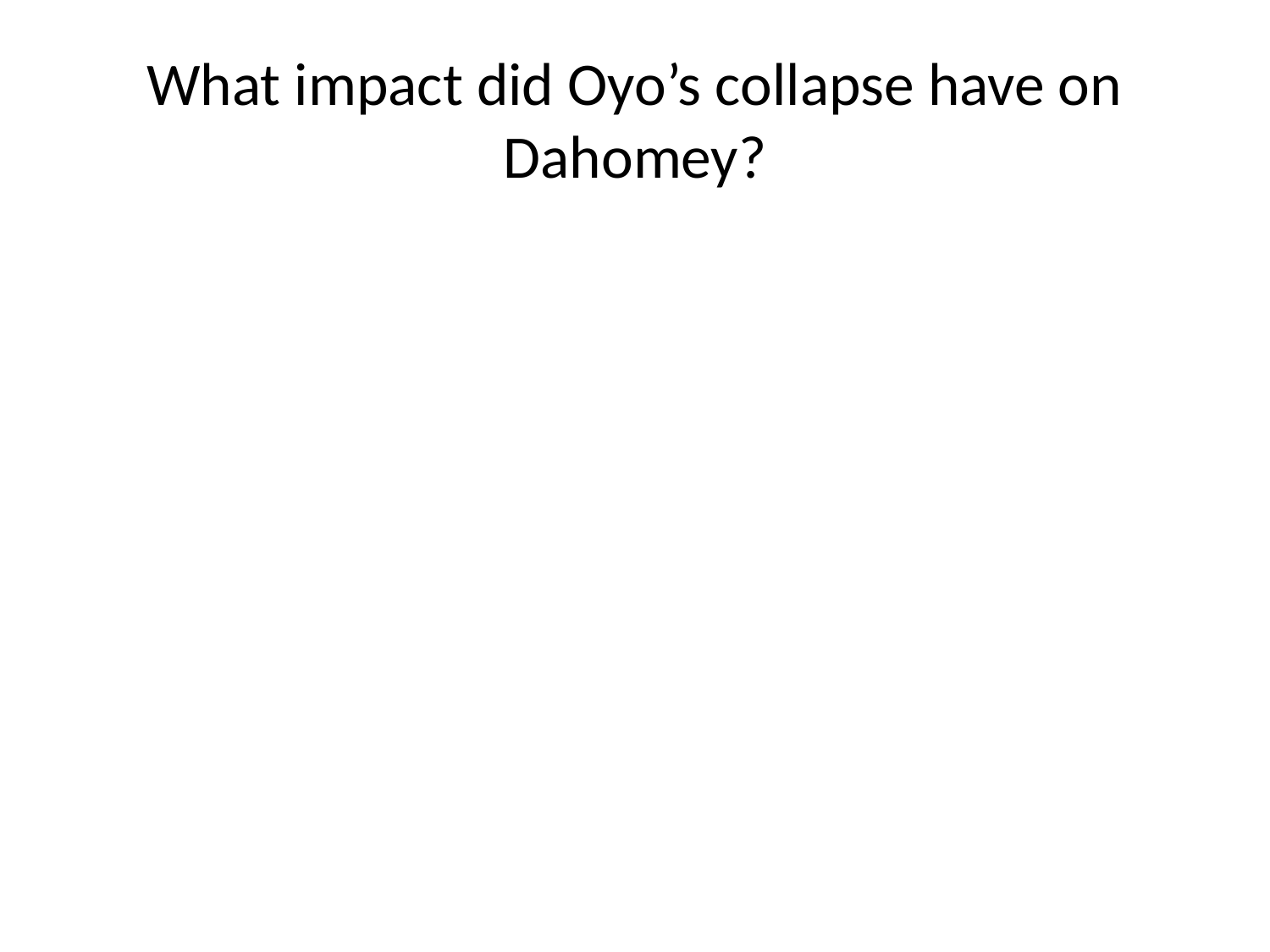

# What impact did Oyo’s collapse have on Dahomey?